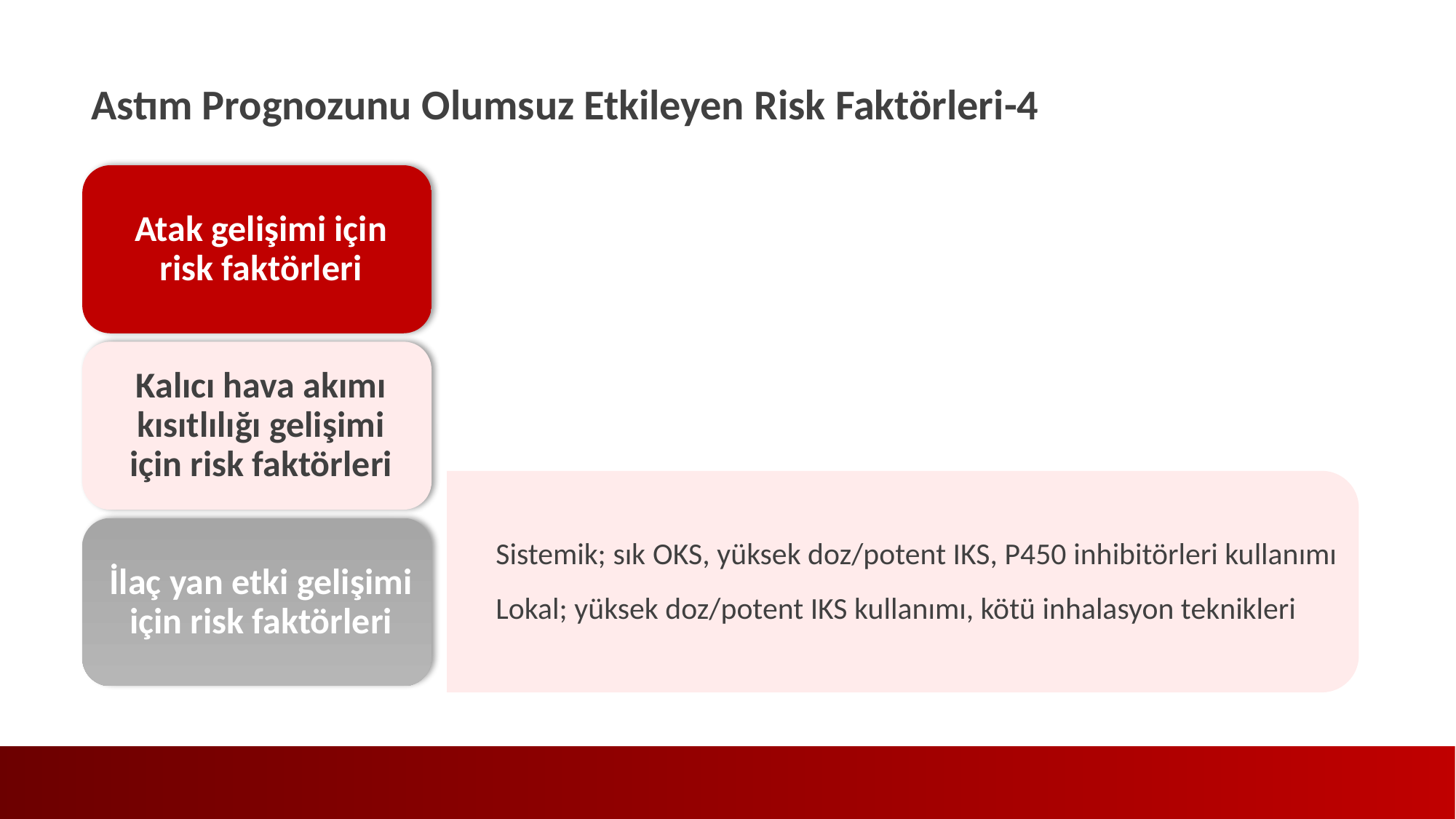

Astım Prognozunu Olumsuz Etkileyen Risk Faktörleri-4

Atak gelişimi için risk faktörleri
Kalıcı hava akımı kısıtlılığı gelişimi için risk faktörleri
İlaç yan etki gelişimi için risk faktörleri

Sistemik; sık OKS, yüksek doz/potent IKS, P450 inhibitörleri kullanımı
Lokal; yüksek doz/potent IKS kullanımı, kötü inhalasyon teknikleri